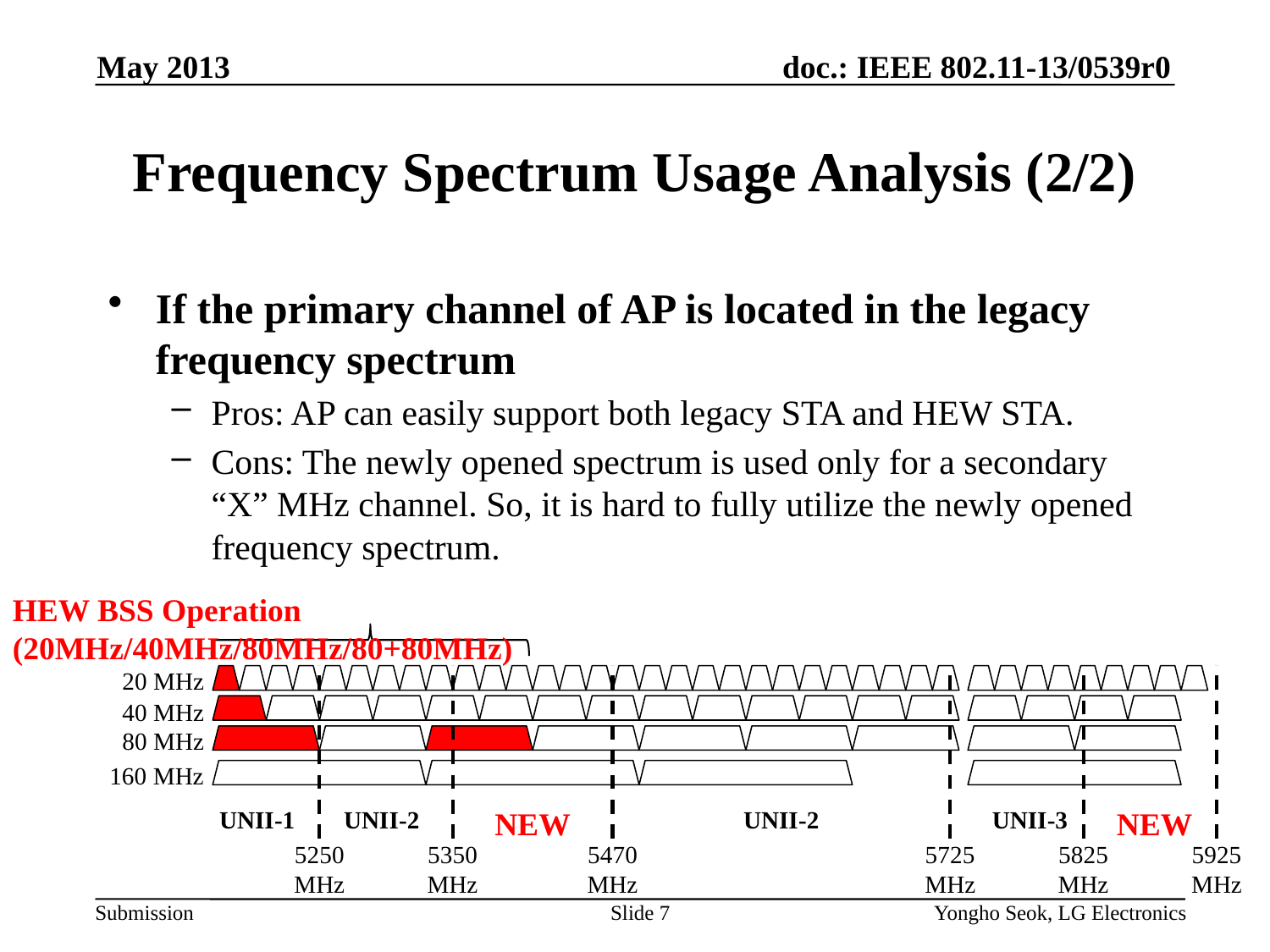

May 2013
# Frequency Spectrum Usage Analysis (2/2)
If the primary channel of AP is located in the legacy frequency spectrum
Pros: AP can easily support both legacy STA and HEW STA.
Cons: The newly opened spectrum is used only for a secondary “X” MHz channel. So, it is hard to fully utilize the newly opened frequency spectrum.

HEW BSS Operation (20MHz/40MHz/80MHz/80+80MHz)
20 MHz

40 MHz
80 MHz

160 MHz
UNII-1
UNII-2
NEW
UNII-2
UNII-3
NEW
5250
MHz
5350
MHz
5470
MHz
5725
MHz
5825
MHz
5925
MHz
Slide 7
Yongho Seok, LG Electronics